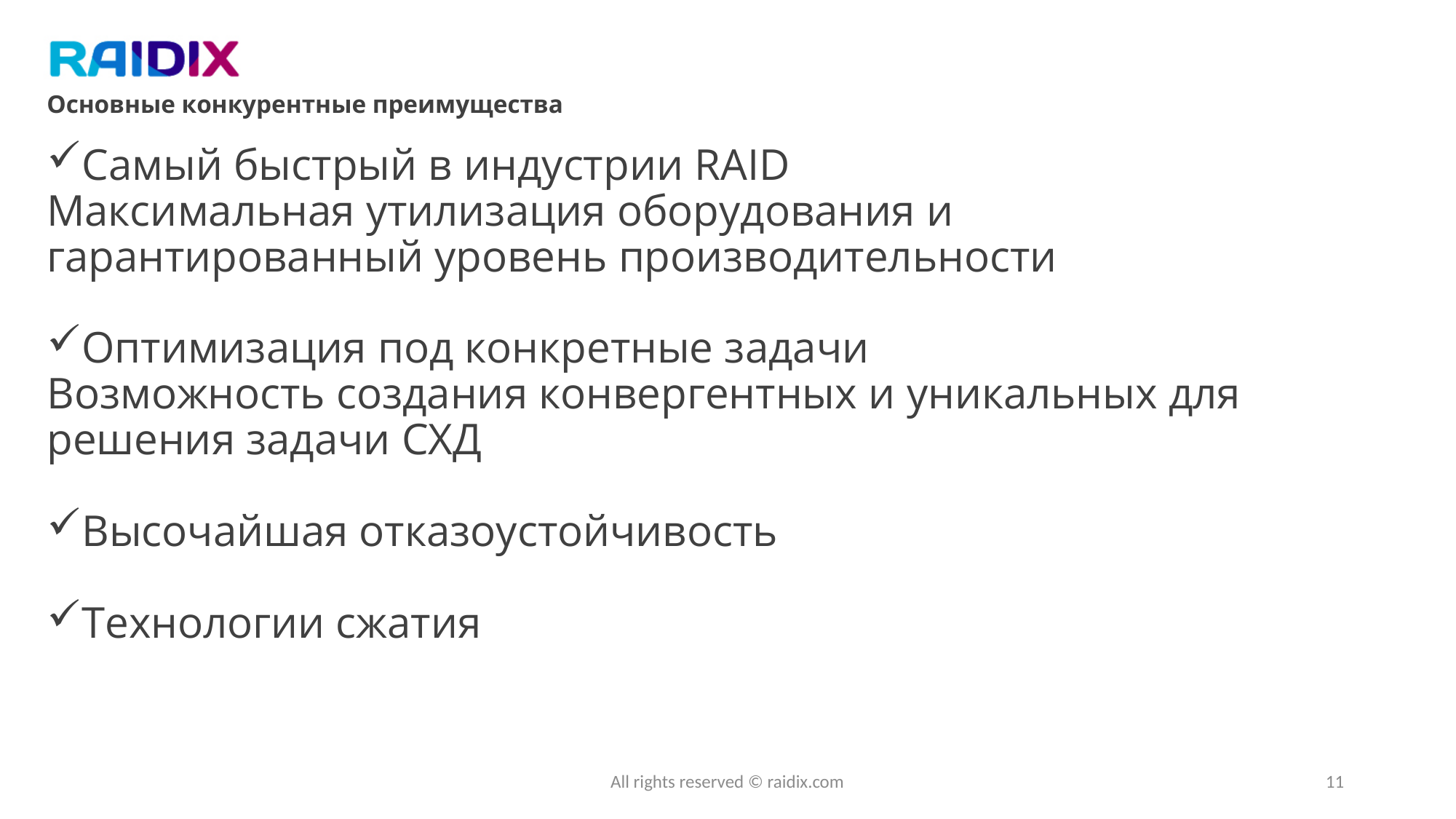

Основные конкурентные преимущества
Самый быстрый в индустрии RAID
Максимальная утилизация оборудования и гарантированный уровень производительности

Оптимизация под конкретные задачи
Возможность создания конвергентных и уникальных для  решения задачи СХД

Высочайшая отказоустойчивость

Технологии сжатия

All rights reserved © raidix.com
11